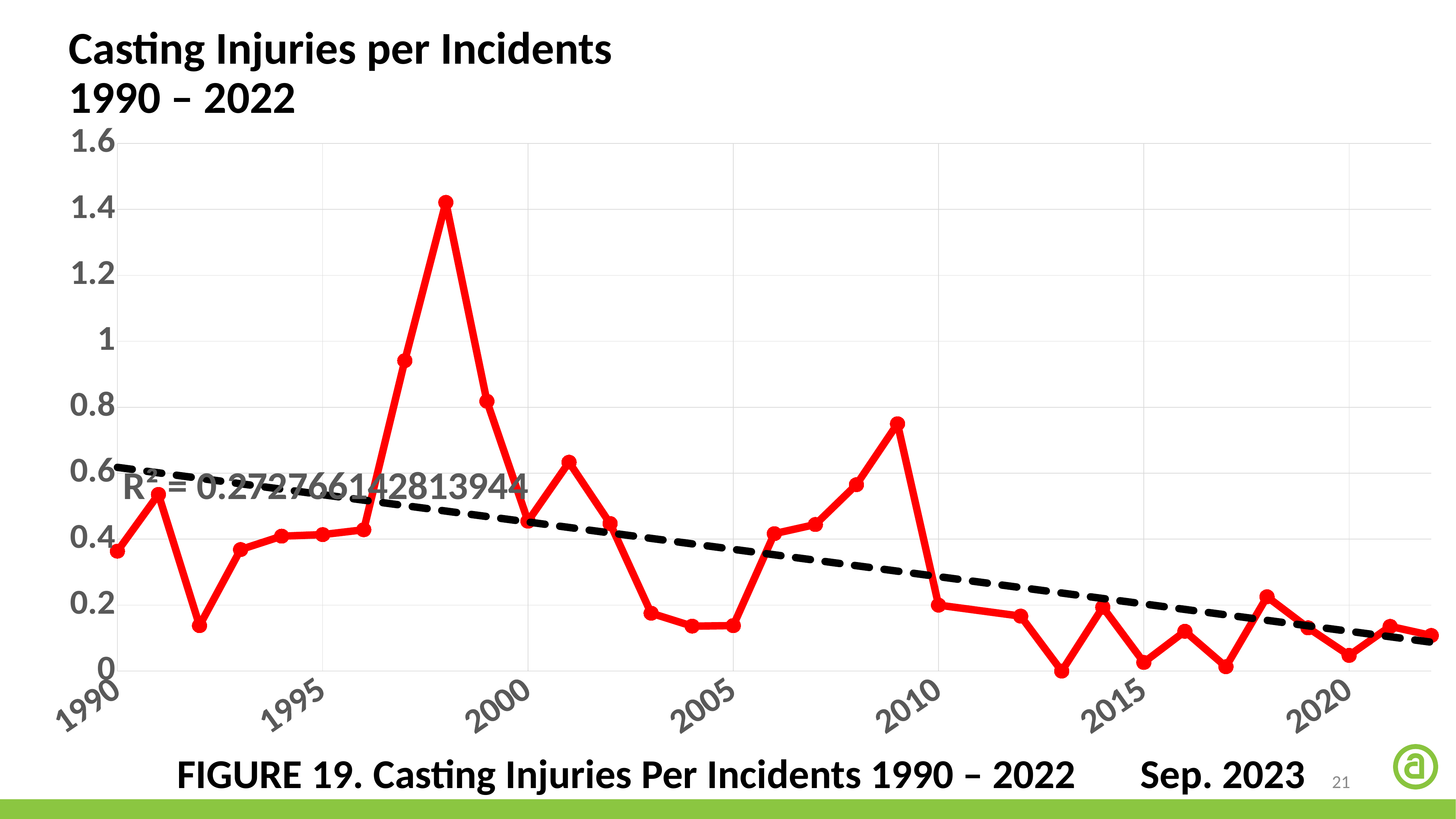

Casting Injuries per Incidents
1990 – 2022

### Chart

| Category | Casting Injuries /  Incident |
|---|---|
FIGURE 19. Casting Injuries Per Incidents 1990 – 2022       Sep. 2023
21